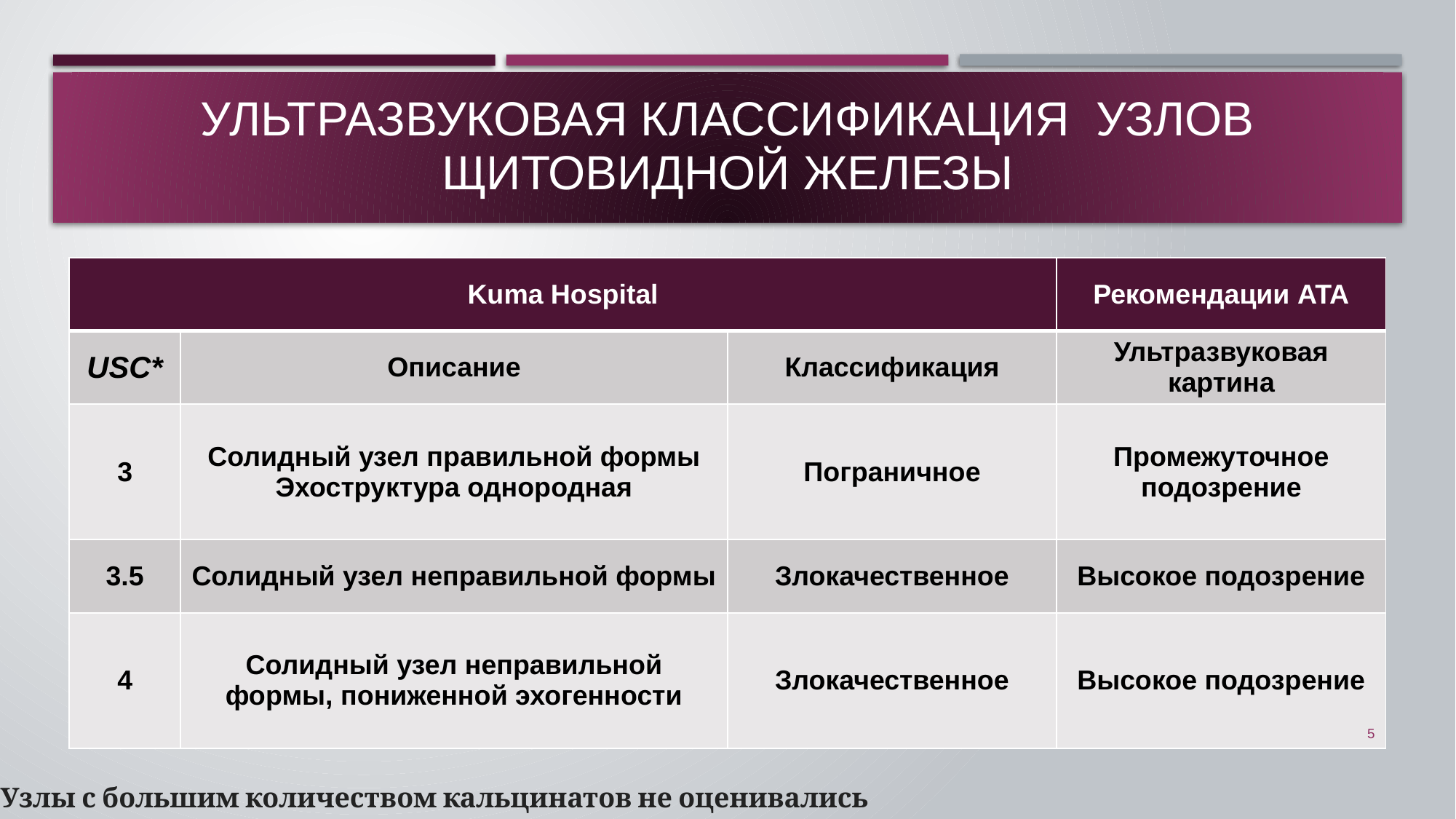

# Ультразвуковая классификация  узлов щитовидной железы
| Kuma Hospital |  |  | Рекомендации ATA |
| --- | --- | --- | --- |
| USC\* | Описание | Классификация | Ультразвуковая картина |
| 3 | Солидный узел правильной формы Эхоструктура однородная | Пограничное | Промежуточное подозрение |
| 3.5 | Солидный узел неправильной формы | Злокачественное | Высокое подозрение |
| 4 | Солидный узел неправильной формы, пониженной эхогенности | Злокачественное | Высокое подозрение |
5
* Узлы с большим количеством кальцинатов не оценивались